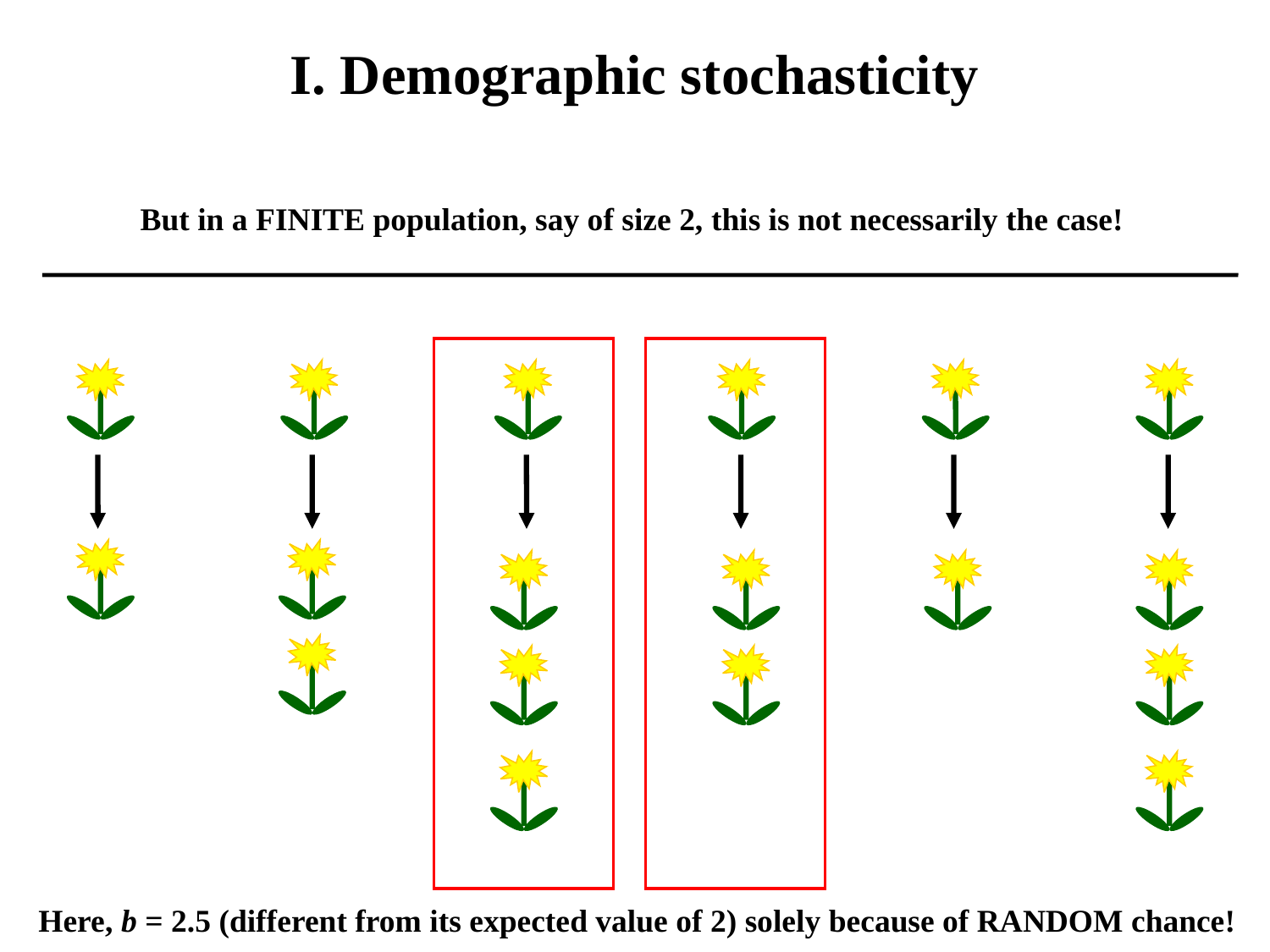

I. Demographic stochasticity
But in a FINITE population, say of size 2, this is not necessarily the case!

Here, b = 2.5 (different from its expected value of 2) solely because of RANDOM chance!